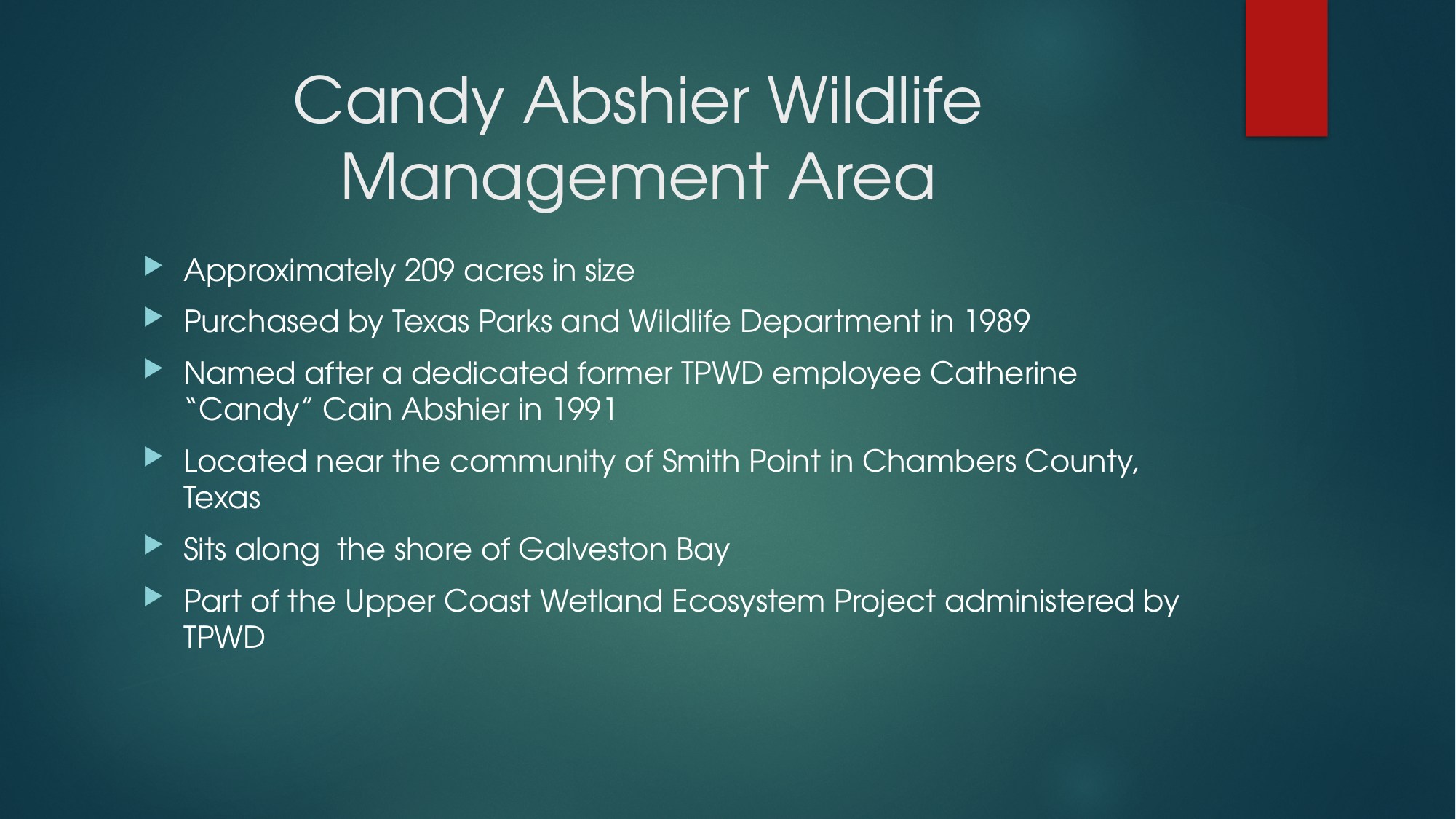

# Candy Abshier Wildlife Management Area
Approximately 209 acres in size
Purchased by Texas Parks and Wildlife Department in 1989
Named after a dedicated former TPWD employee Catherine “Candy” Cain Abshier in 1991
Located near the community of Smith Point in Chambers County, Texas
Sits along  the shore of Galveston Bay
Part of the Upper Coast Wetland Ecosystem Project administered by TPWD